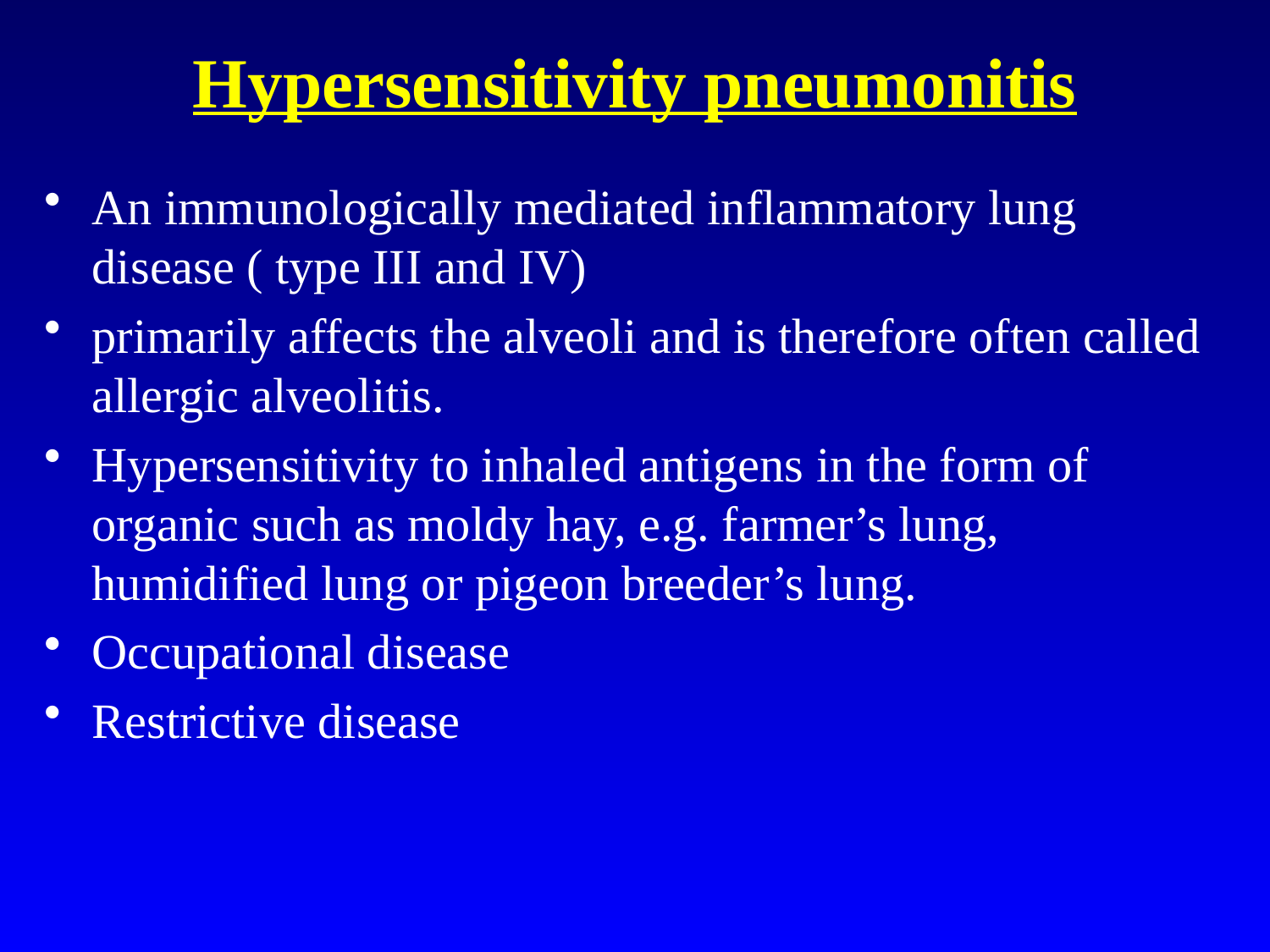

# Hypersensitivity pneumonitis
An immunologically mediated inflammatory lung disease ( type III and IV)
primarily affects the alveoli and is therefore often called allergic alveolitis.
Hypersensitivity to inhaled antigens in the form of organic such as moldy hay, e.g. farmer’s lung, humidified lung or pigeon breeder’s lung.
Occupational disease
Restrictive disease